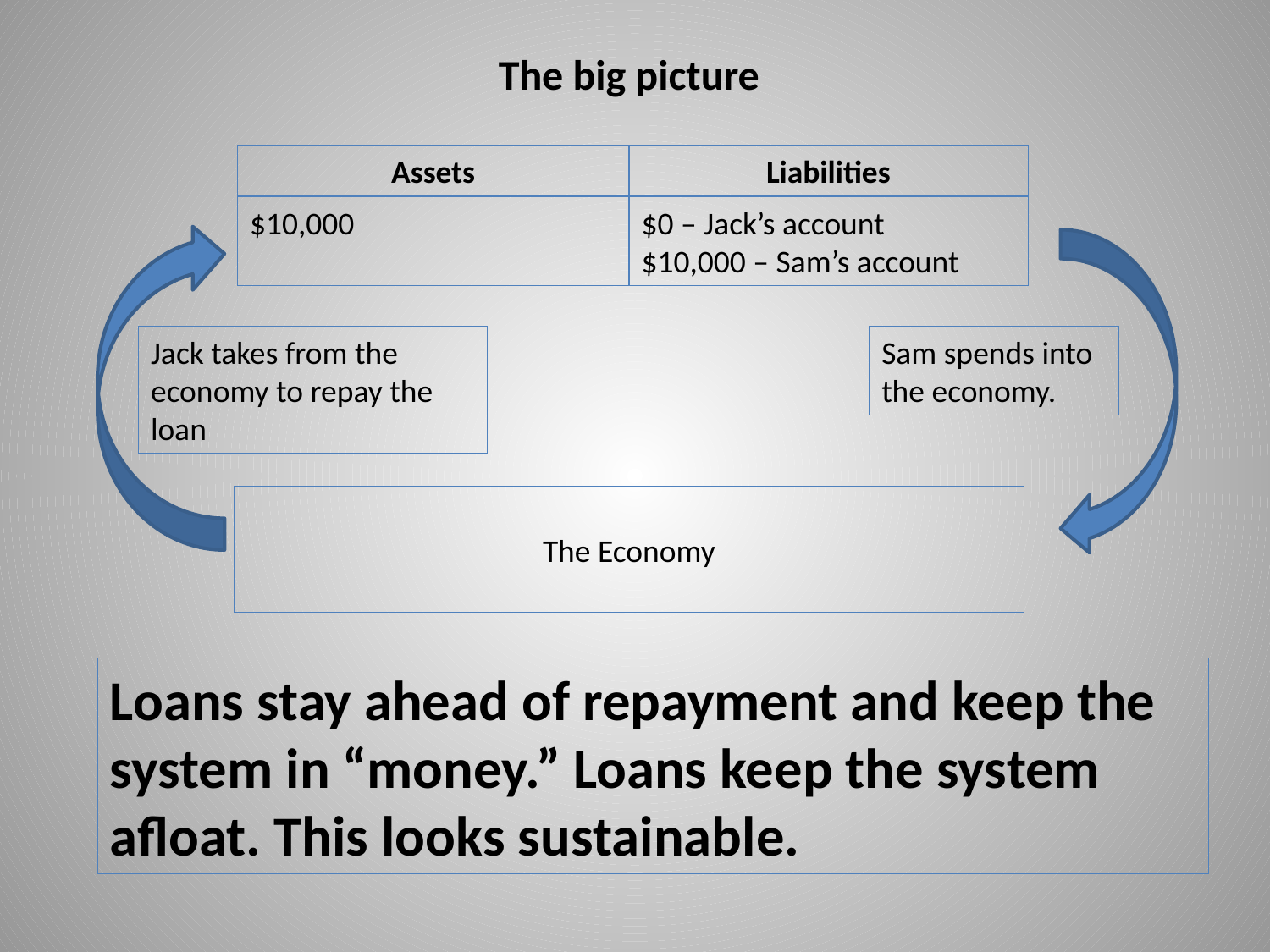

The big picture
Assets
Liabilities
$10,000

$0 – Jack’s account
$10,000 – Sam’s account

Jack takes from the economy to repay the loan
Sam spends into the economy.

The Economy

Loans stay ahead of repayment and keep the system in “money.” Loans keep the system afloat. This looks sustainable.